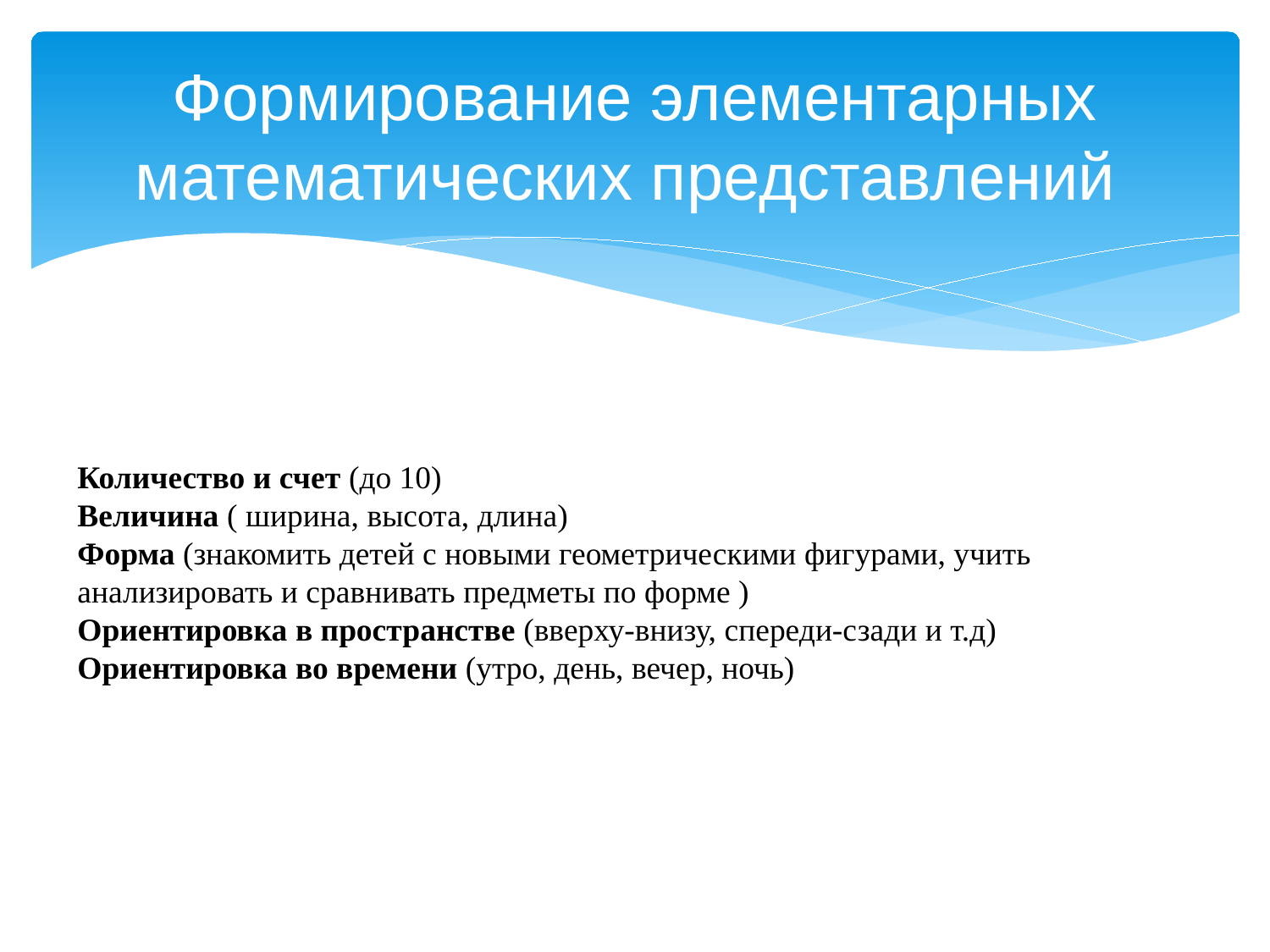

# Формирование элементарных математических представлений
Количество и счет (до 10)
Величина ( ширина, высота, длина)
Форма (знакомить детей с новыми геометрическими фигурами, учить анализировать и сравнивать предметы по форме )
Ориентировка в пространстве (вверху-внизу, спереди-сзади и т.д)
Ориентировка во времени (утро, день, вечер, ночь)